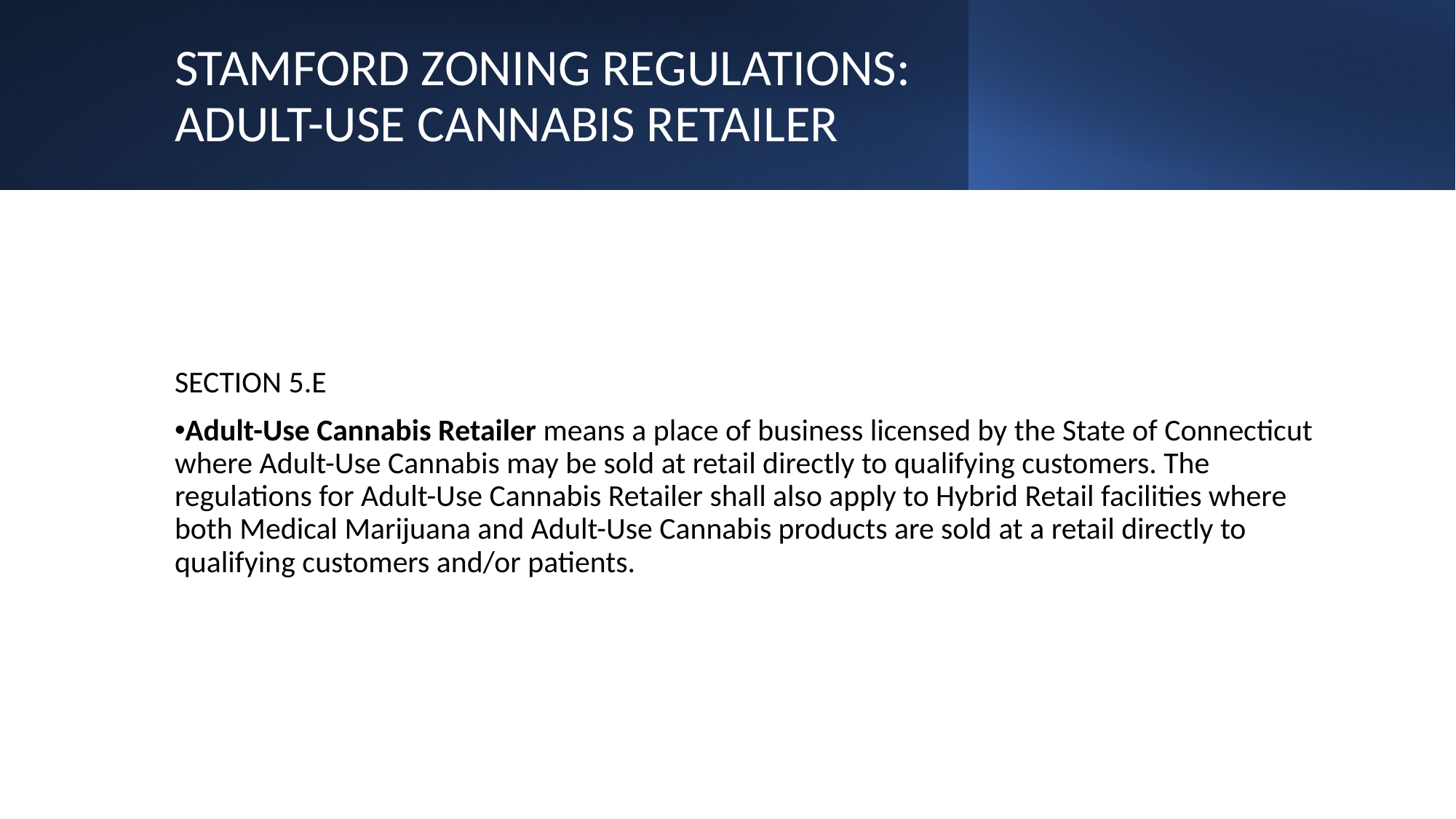

STAMFORD ZONING REGULATIONS:
ADULT-USE CANNABIS RETAILER
SECTION 5.E
Adult-Use Cannabis Retailer means a place of business licensed by the State of Connecticut where Adult-Use Cannabis may be sold at retail directly to qualifying customers. The regulations for Adult-Use Cannabis Retailer shall also apply to Hybrid Retail facilities where both Medical Marijuana and Adult-Use Cannabis products are sold at a retail directly to qualifying customers and/or patients.